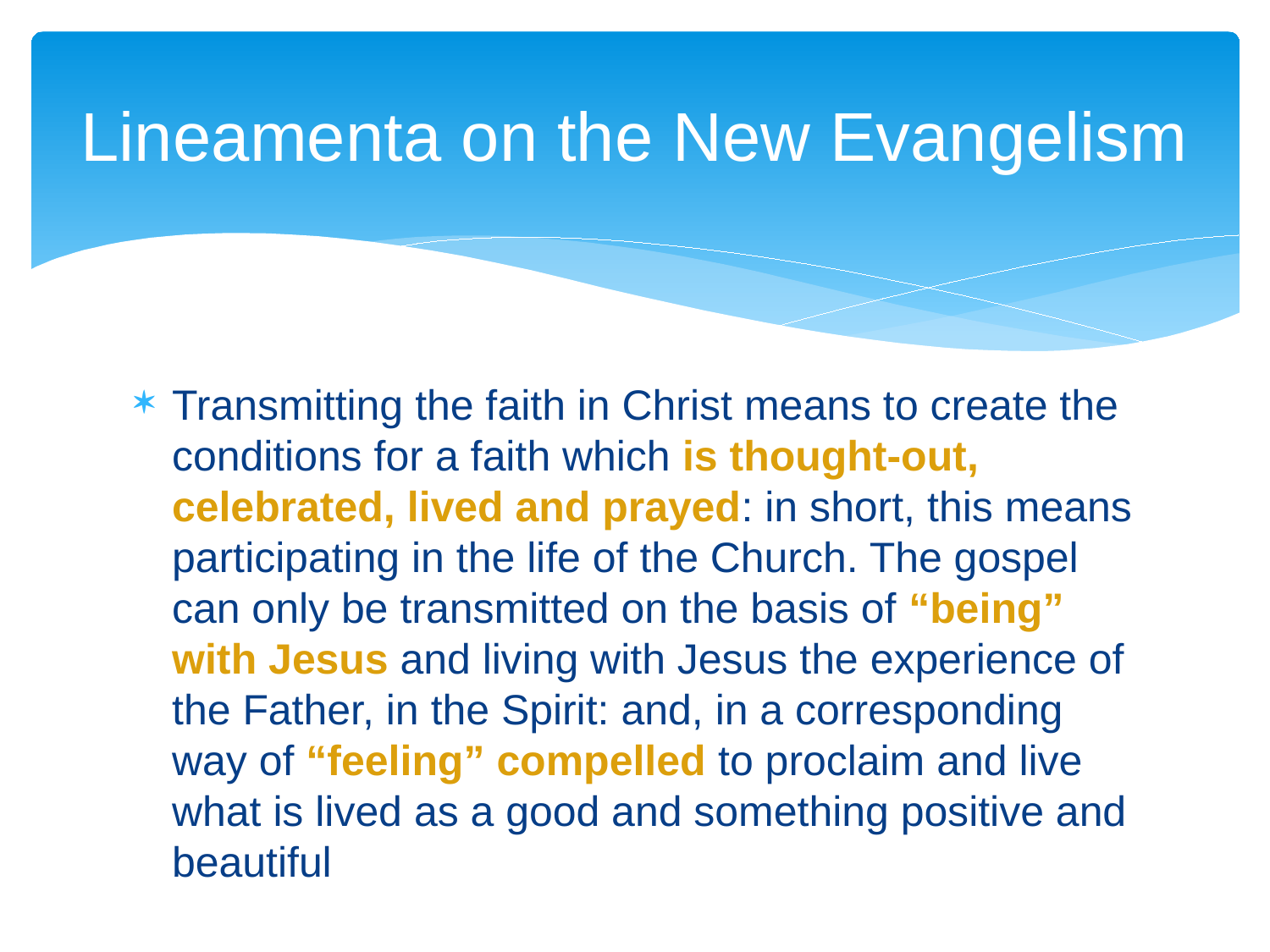

# Lineamenta on the New Evangelism
Transmitting the faith in Christ means to create the conditions for a faith which is thought-out, celebrated, lived and prayed: in short, this means participating in the life of the Church. The gospel can only be transmitted on the basis of “being” with Jesus and living with Jesus the experience of the Father, in the Spirit: and, in a corresponding way of “feeling” compelled to proclaim and live what is lived as a good and something positive and beautiful